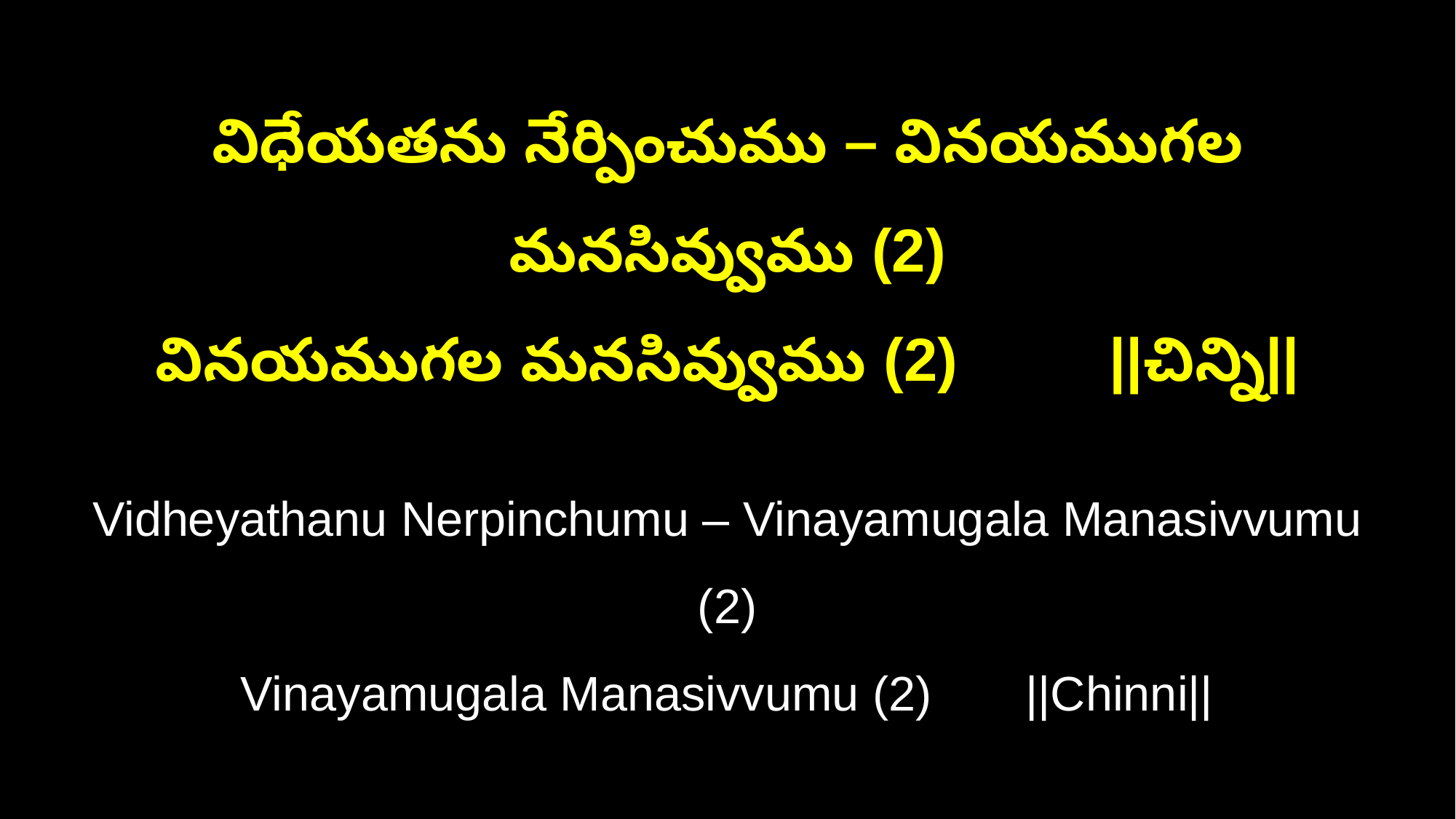

విధేయతను నేర్పించుము – వినయముగల మనసివ్వుము (2)
వినయముగల మనసివ్వుము (2)         ||చిన్ని||
Vidheyathanu Nerpinchumu – Vinayamugala Manasivvumu (2)
Vinayamugala Manasivvumu (2)       ||Chinni||